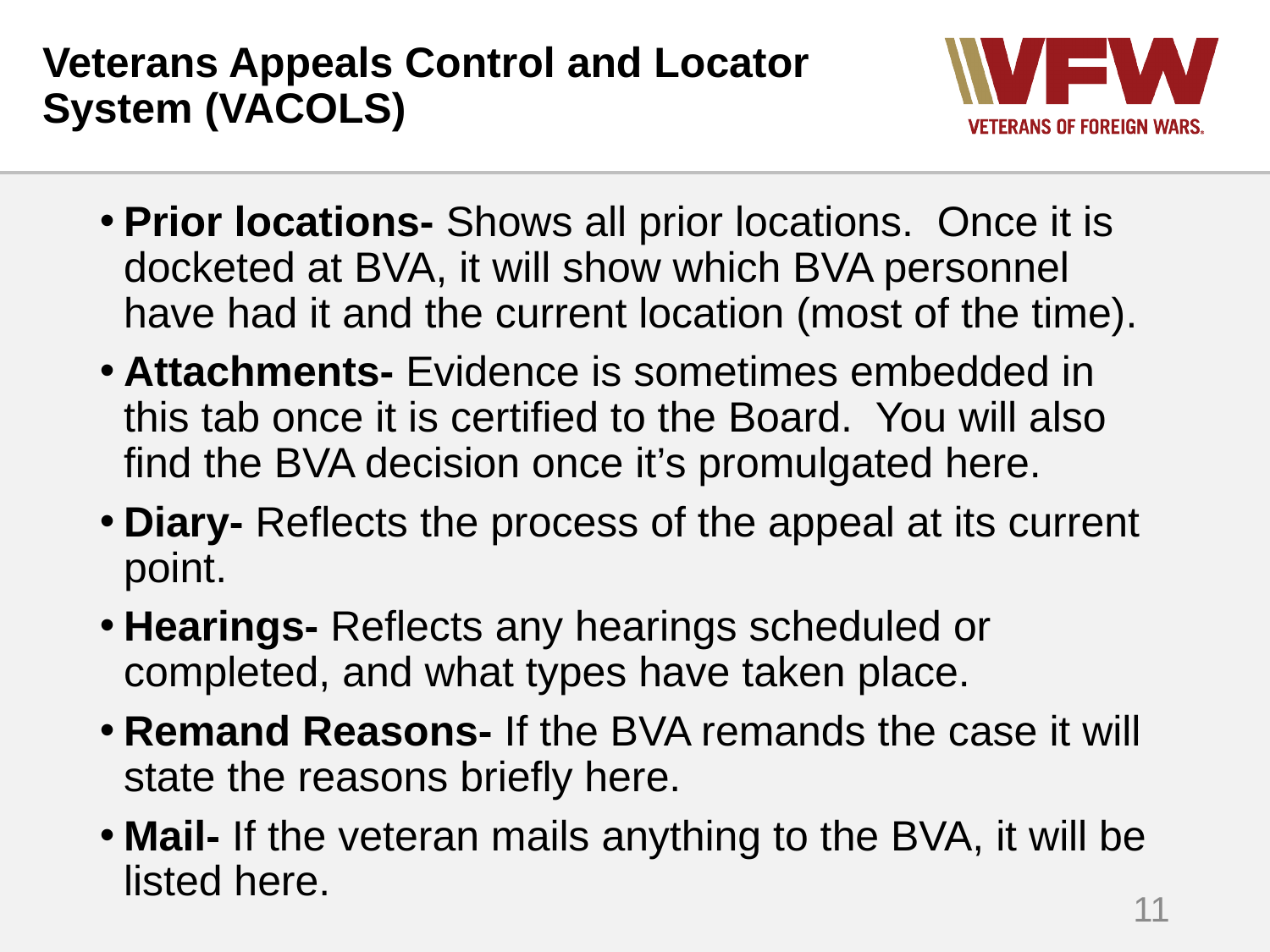

# Veterans Appeals Control and Locator System (VACOLS)
Prior locations- Shows all prior locations.  Once it is docketed at BVA, it will show which BVA personnel have had it and the current location (most of the time).
Attachments- Evidence is sometimes embedded in this tab once it is certified to the Board.  You will also find the BVA decision once it’s promulgated here.
Diary- Reflects the process of the appeal at its current point.
Hearings- Reflects any hearings scheduled or completed, and what types have taken place.
Remand Reasons- If the BVA remands the case it will state the reasons briefly here.
Mail- If the veteran mails anything to the BVA, it will be listed here.

11